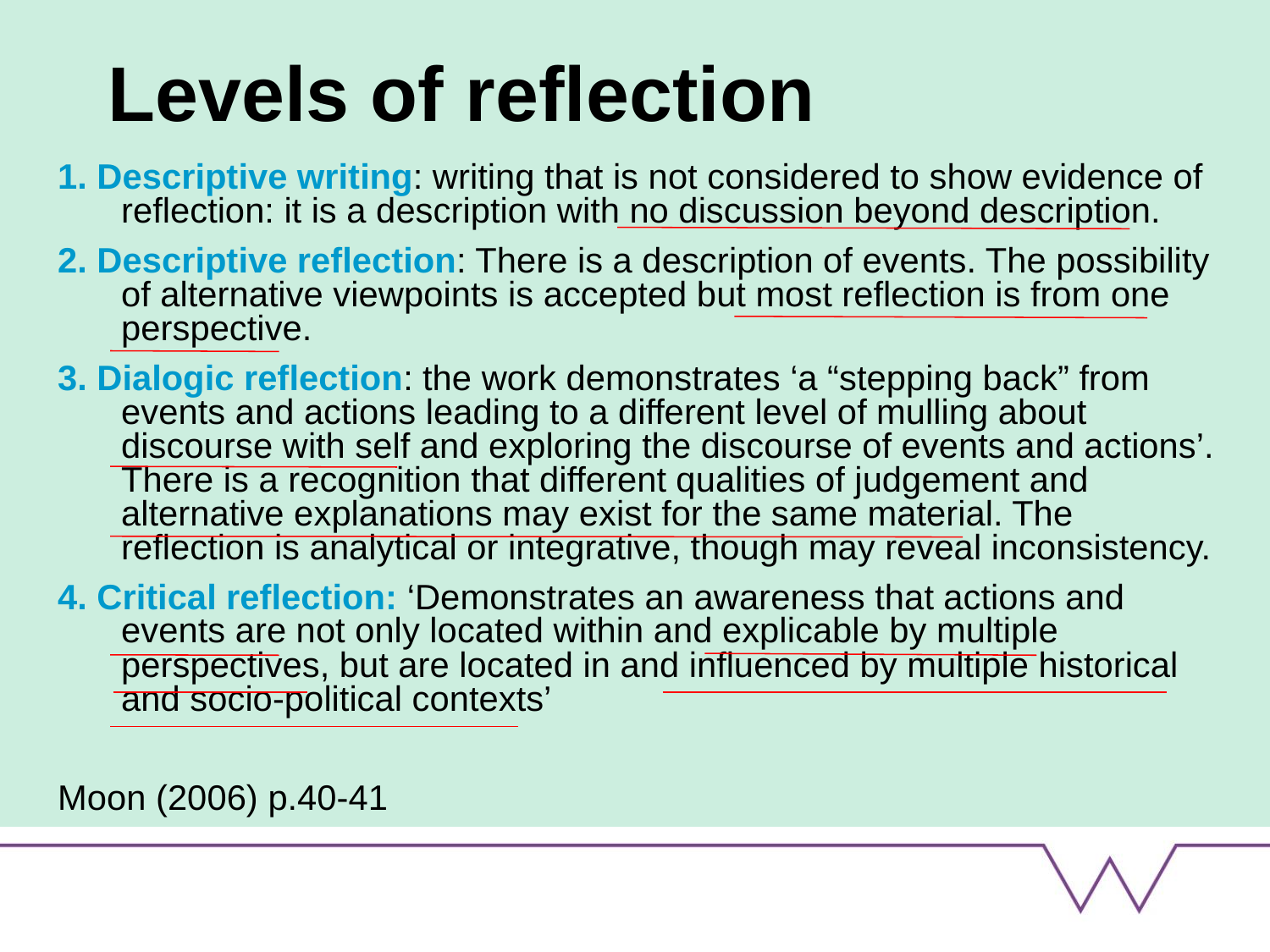

# Levels of reflection
1. Descriptive writing: writing that is not considered to show evidence of reflection: it is a description with no discussion beyond description.
2. Descriptive reflection: There is a description of events. The possibility of alternative viewpoints is accepted but most reflection is from one perspective.
3. Dialogic reflection: the work demonstrates ‘a “stepping back” from events and actions leading to a different level of mulling about discourse with self and exploring the discourse of events and actions’. There is a recognition that different qualities of judgement and alternative explanations may exist for the same material. The reflection is analytical or integrative, though may reveal inconsistency.
4. Critical reflection: ‘Demonstrates an awareness that actions and events are not only located within and explicable by multiple perspectives, but are located in and influenced by multiple historical and socio-political contexts’

Moon (2006) p.40-41